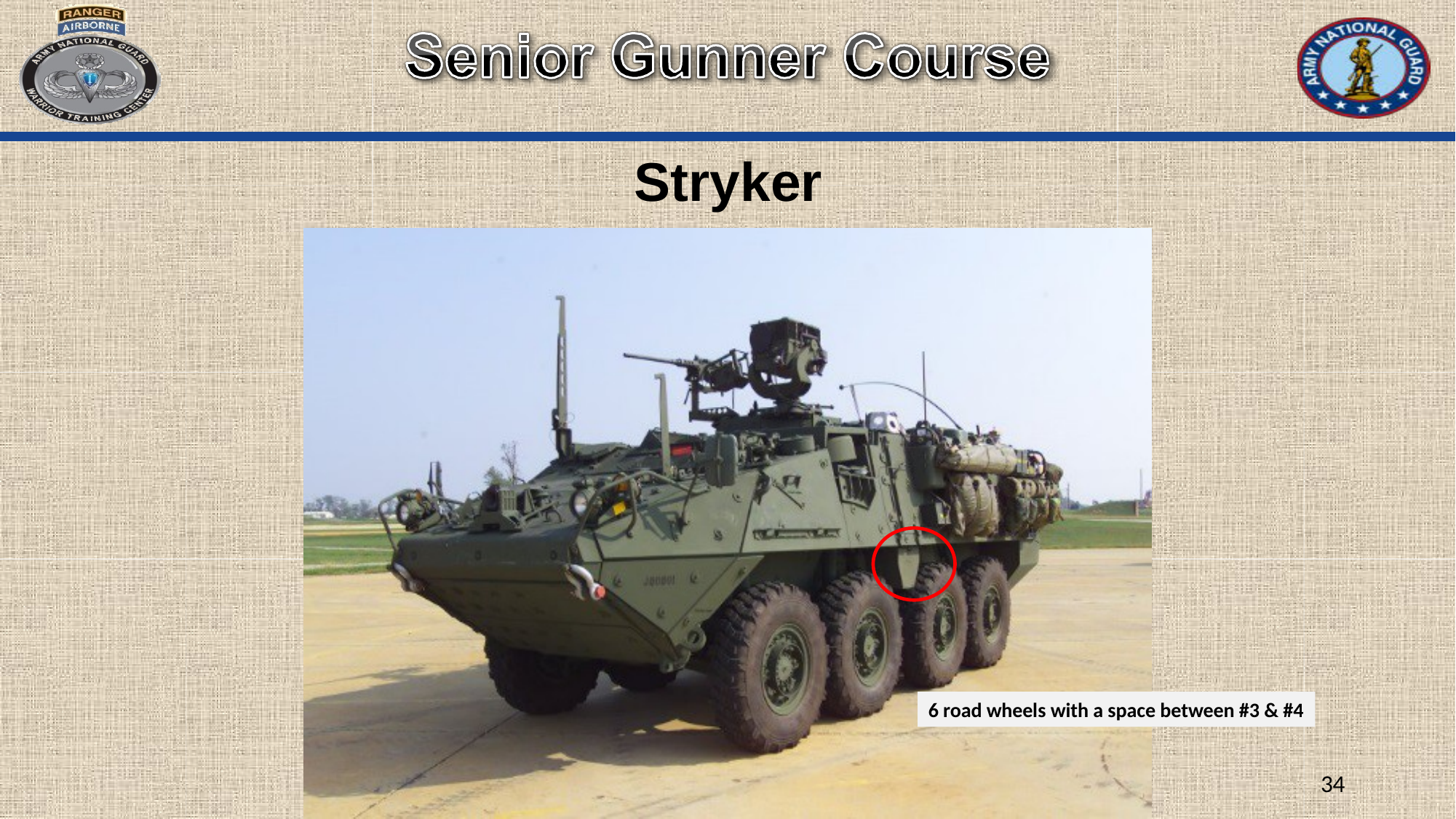

Stryker

6 road wheels with a space between #3 & #4
34